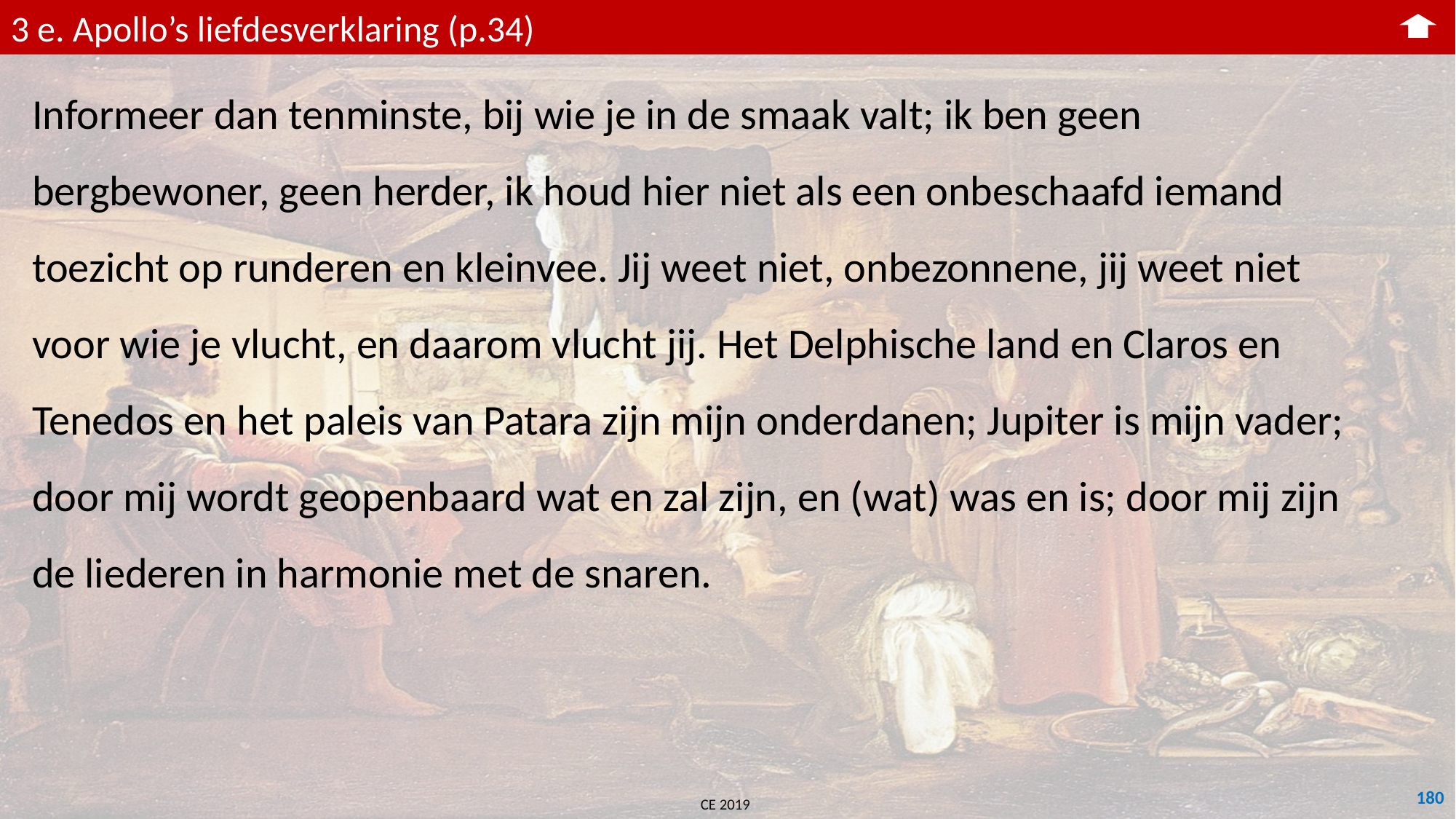

3 e. Apollo’s liefdesverklaring (p.34)

Informeer dan tenminste, bij wie je in de smaak valt; ik ben geen bergbewoner, geen herder, ik houd hier niet als een onbeschaafd iemand toezicht op runderen en kleinvee. Jij weet niet, onbezonnene, jij weet niet voor wie je vlucht, en daarom vlucht jij. Het Delphische land en Claros en Tenedos en het paleis van Patara zijn mijn onderdanen; Jupiter is mijn vader; door mij wordt geopenbaard wat en zal zijn, en (wat) was en is; door mij zijn de liederen in harmonie met de snaren.
180
CE 2019